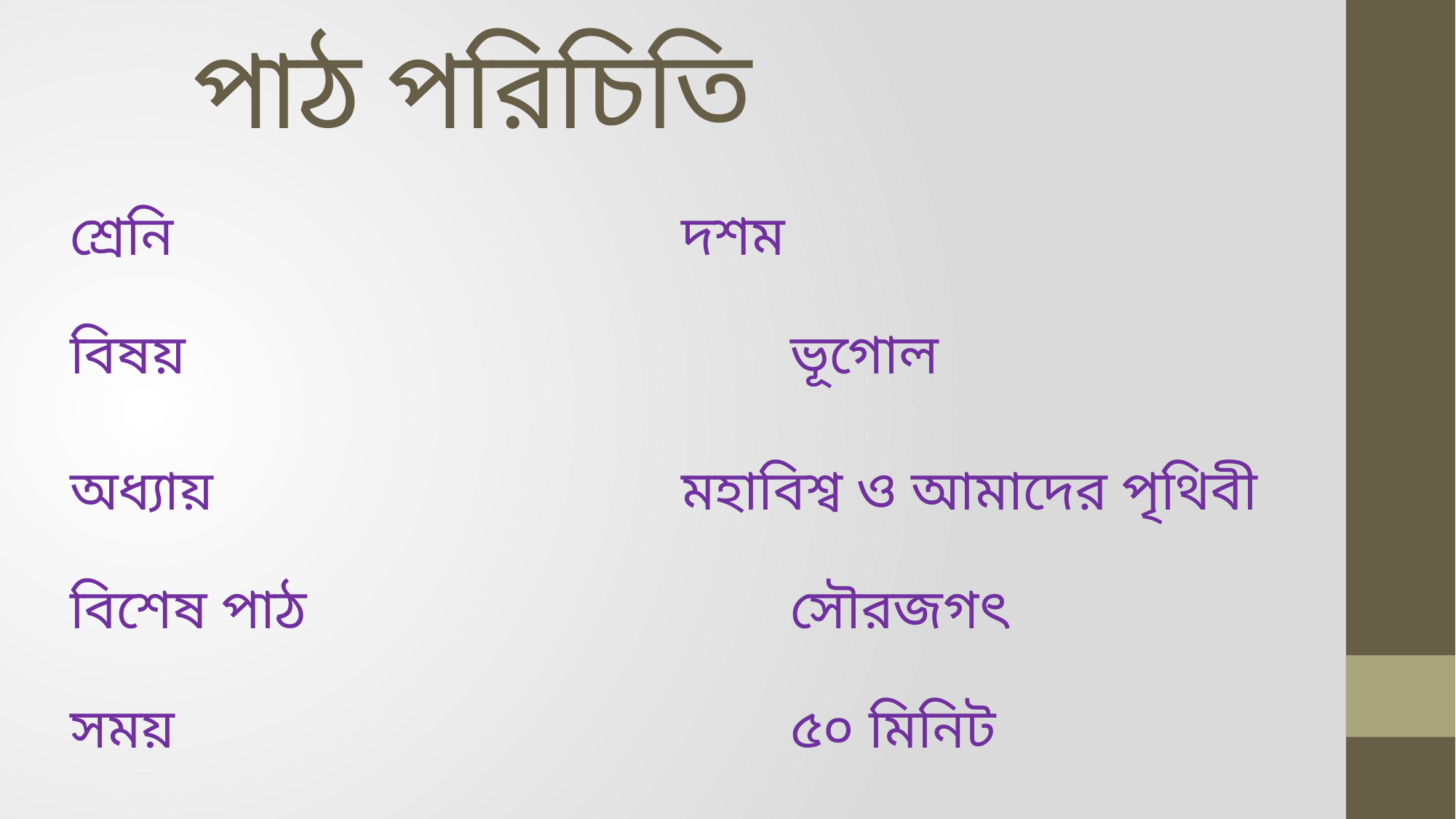

# পাঠ পরিচিতি
শ্রেনি			                    দশম

বিষয় 			                    ভূগোল

অধ্যায় 		                    মহাবিশ্ব ও আমাদের পৃথিবী

বিশেষ পাঠ 		                    সৌরজগৎ

সময় 			                    ৫০ মিনিট